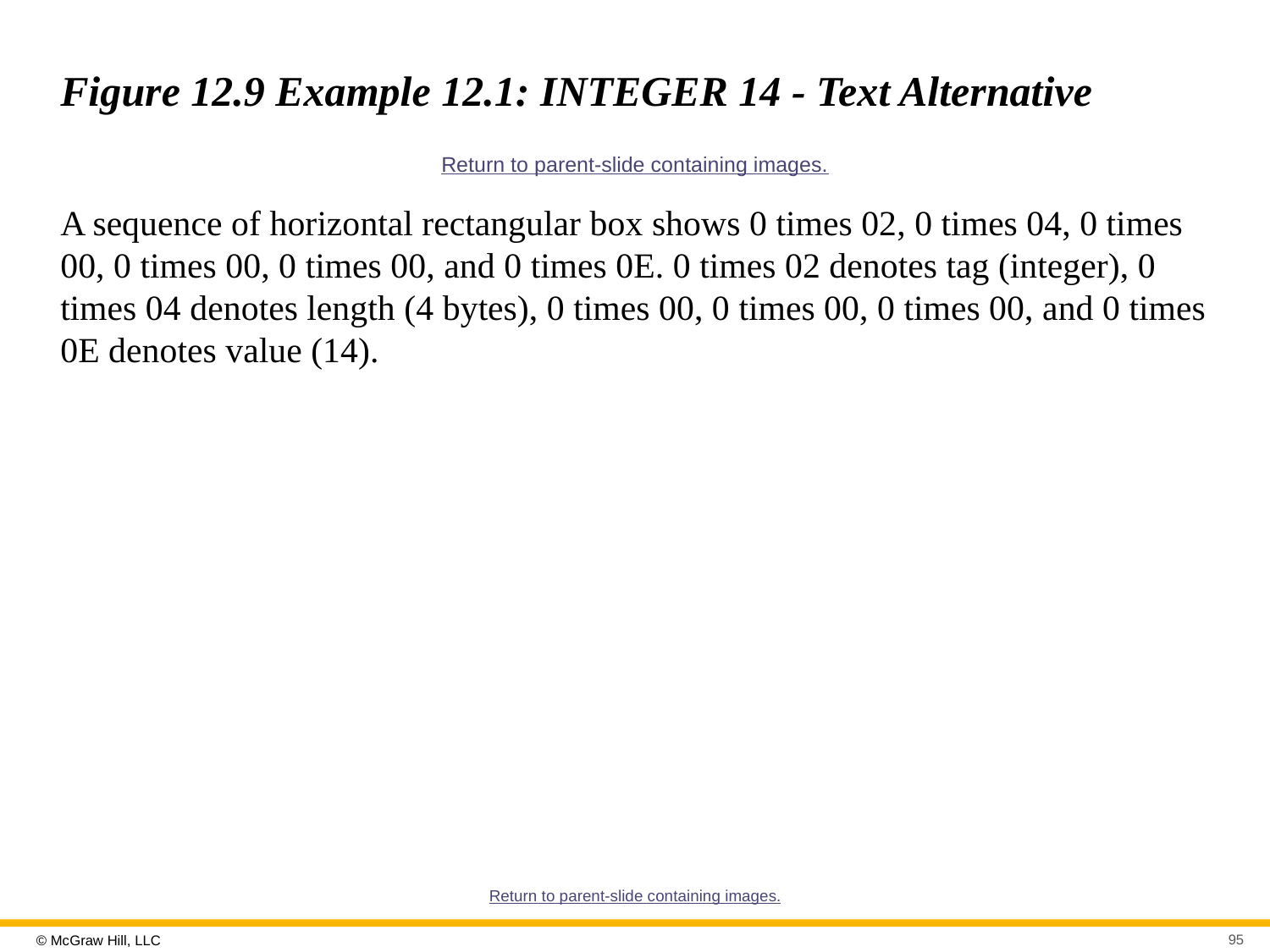

# Figure 12.9 Example 12.1: INTEGER 14 - Text Alternative
Return to parent-slide containing images.
A sequence of horizontal rectangular box shows 0 times 02, 0 times 04, 0 times 00, 0 times 00, 0 times 00, and 0 times 0E. 0 times 02 denotes tag (integer), 0 times 04 denotes length (4 bytes), 0 times 00, 0 times 00, 0 times 00, and 0 times 0E denotes value (14).
Return to parent-slide containing images.
95